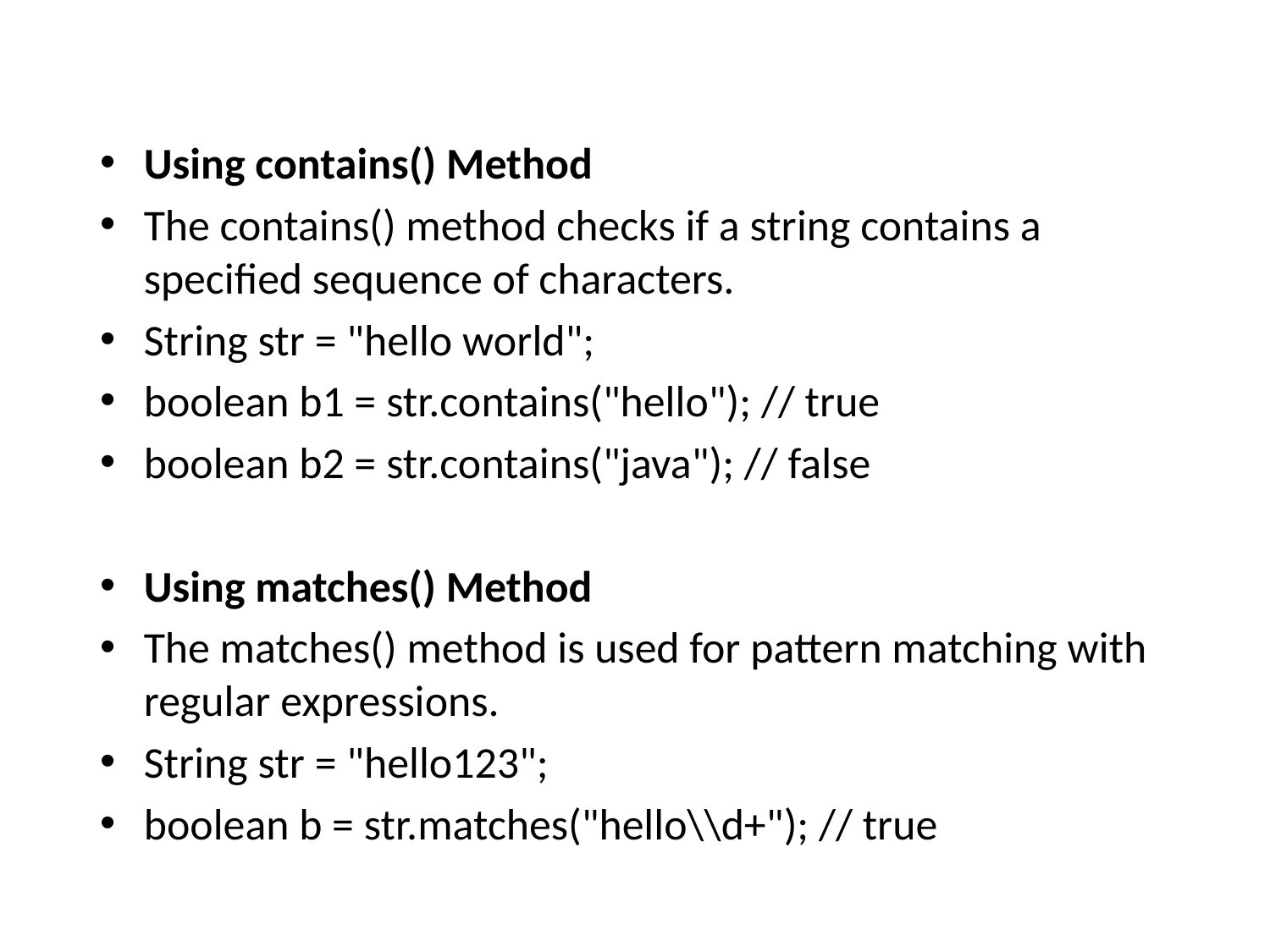

Using contains() Method
The contains() method checks if a string contains a specified sequence of characters.
String str = "hello world";
boolean b1 = str.contains("hello"); // true
boolean b2 = str.contains("java"); // false

Using matches() Method
The matches() method is used for pattern matching with regular expressions.
String str = "hello123";
boolean b = str.matches("hello\\d+"); // true